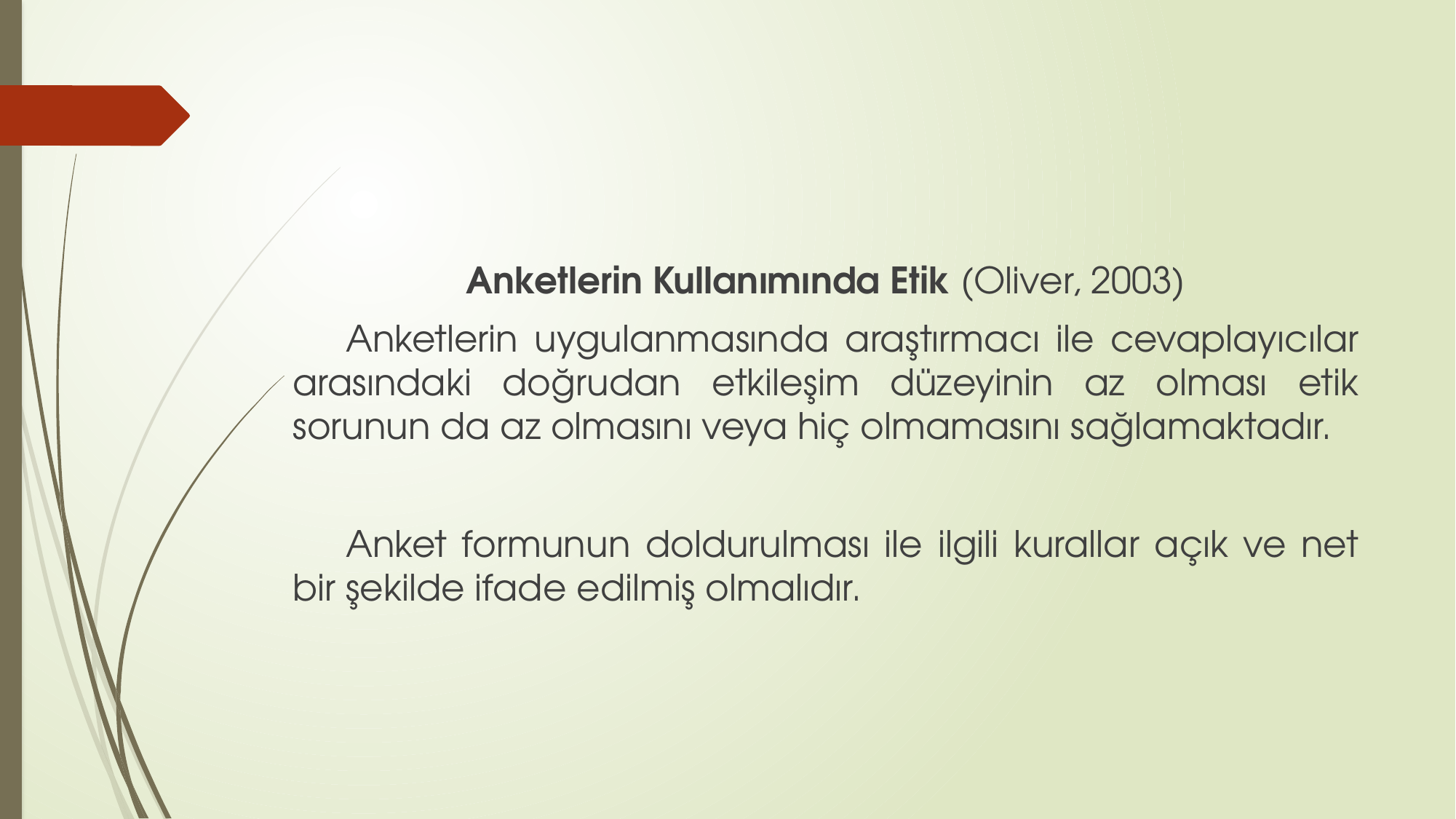

#
Anketlerin Kullanımında Etik (Oliver, 2003)
Anketlerin uygulanmasında araştırmacı ile cevaplayıcılar arasındaki doğrudan etkileşim düzeyinin az olması etik sorunun da az olmasını veya hiç olmamasını sağlamaktadır.

Anket formunun doldurulması ile ilgili kurallar açık ve net bir şekilde ifade edilmiş olmalıdır.